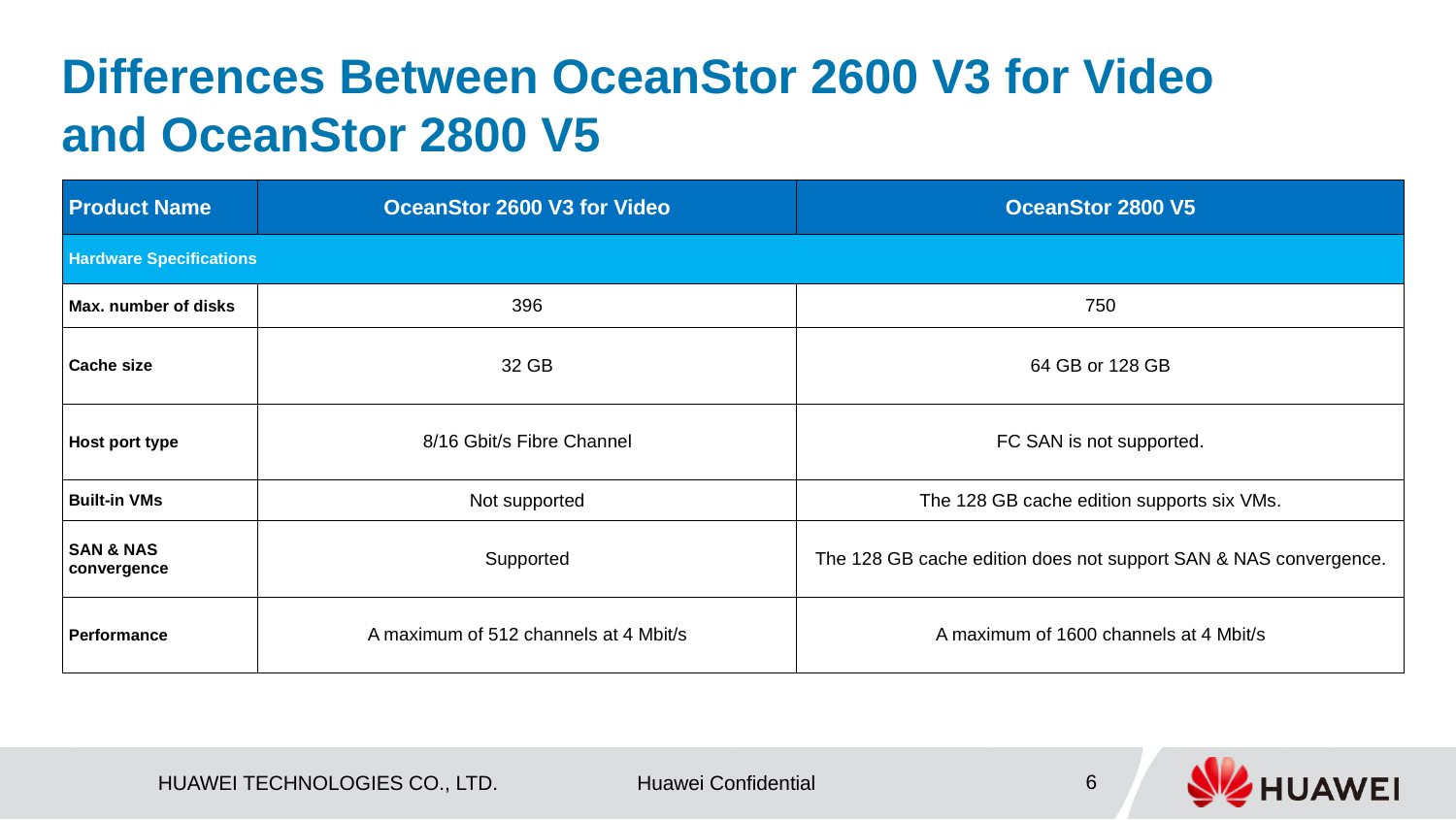

Differences Between OceanStor 2600 V3 for Video and OceanStor 2800 V5
| Product Name | OceanStor 2600 V3 for Video | OceanStor 2800 V5 |
| --- | --- | --- |
| Hardware Specifications |  |  |
| Max. number of disks | 396 | 750 |
| Cache size | 32 GB | 64 GB or 128 GB |
| Host port type | 8/16 Gbit/s Fibre Channel | FC SAN is not supported. |
| Built-in VMs | Not supported | The 128 GB cache edition supports six VMs. |
| SAN & NAS convergence | Supported | The 128 GB cache edition does not support SAN & NAS convergence. |
| Performance | A maximum of 512 channels at 4 Mbit/s | A maximum of 1600 channels at 4 Mbit/s |